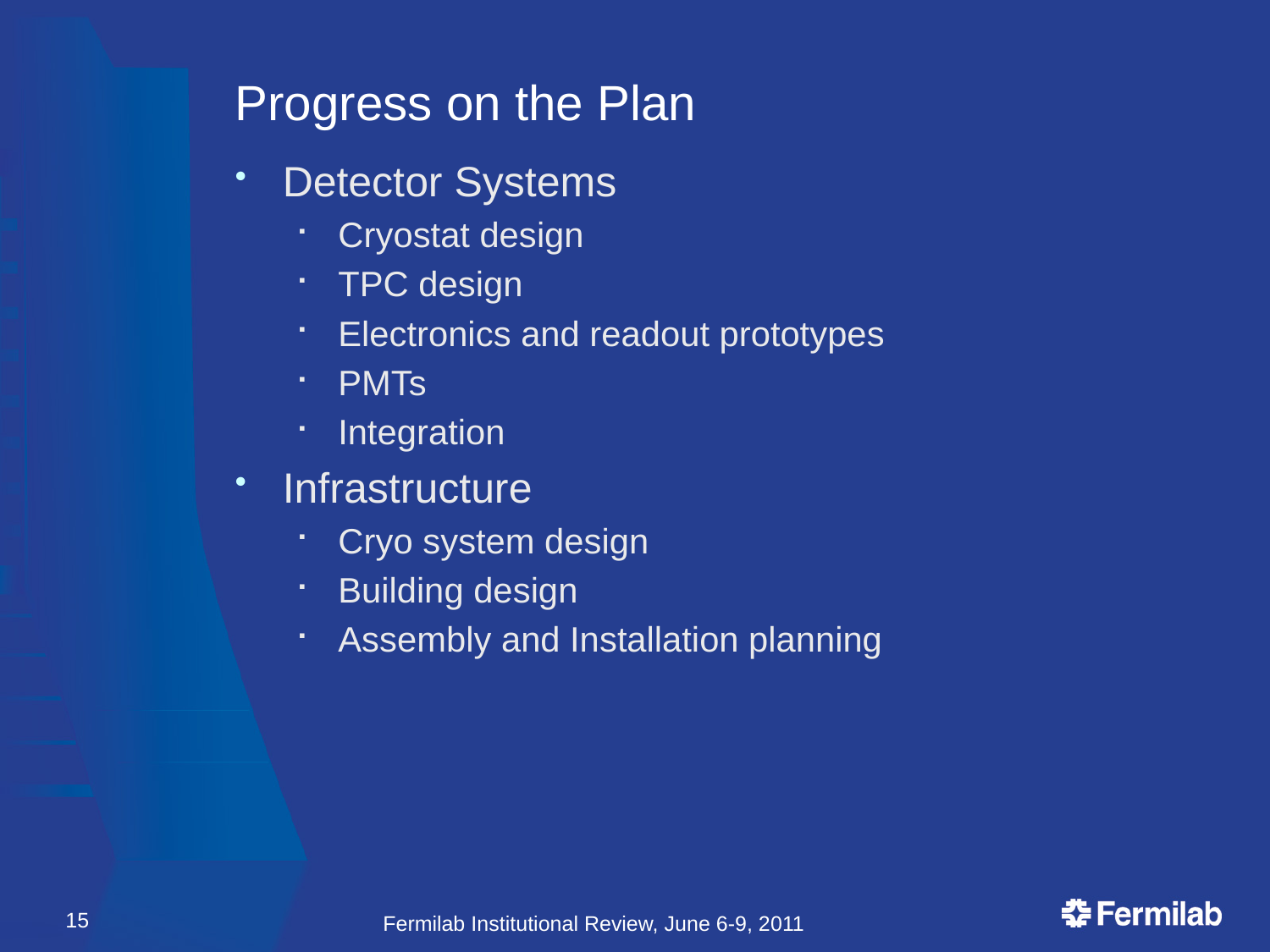

# Progress on the Plan
Detector Systems
Cryostat design
TPC design
Electronics and readout prototypes
PMTs
Integration
Infrastructure
Cryo system design
Building design
Assembly and Installation planning
15
Fermilab Institutional Review, June 6-9, 2011